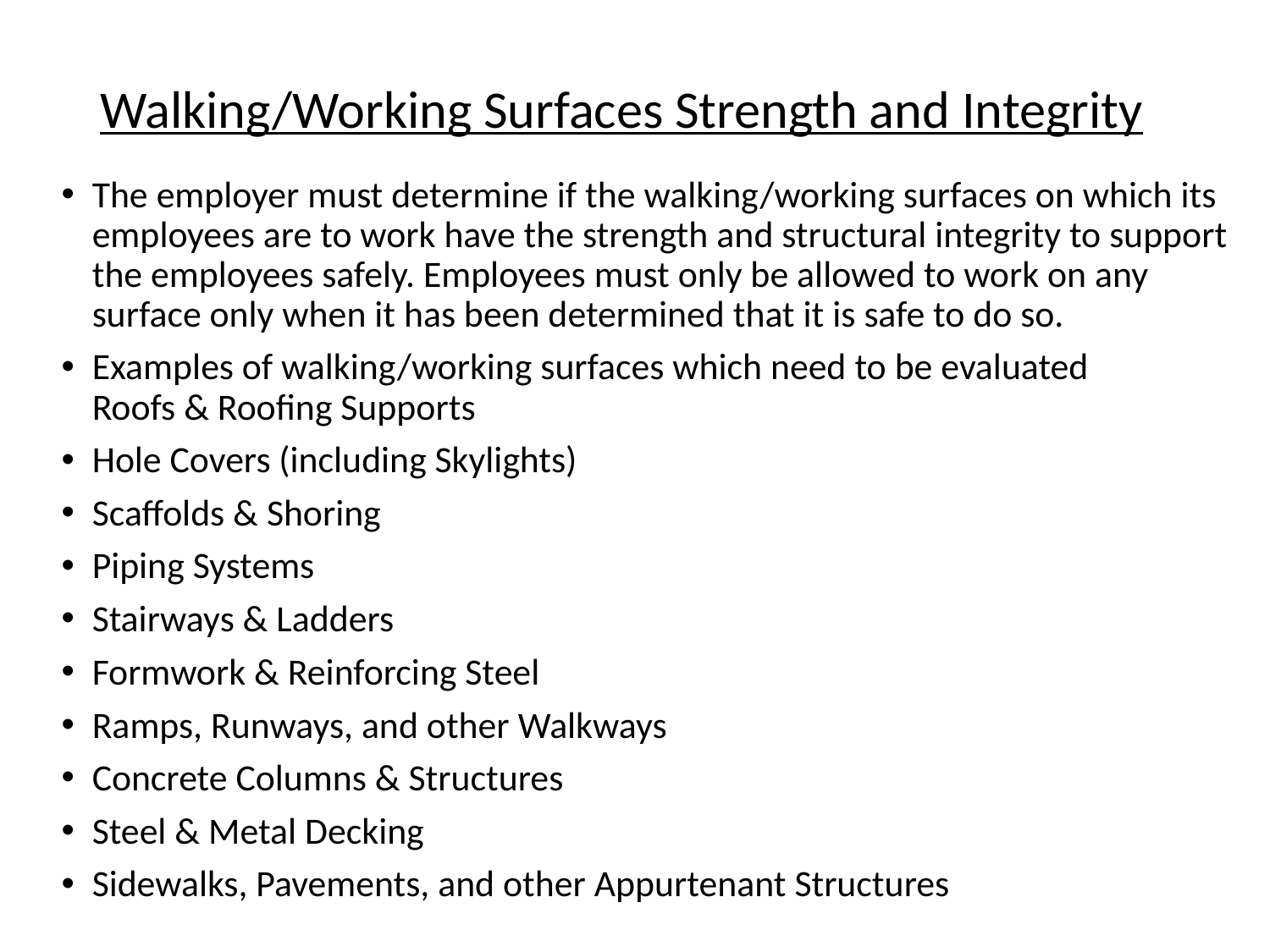

# Walking/Working Surfaces Strength and Integrity
The employer must determine if the walking/working surfaces on which its employees are to work have the strength and structural integrity to support the employees safely. Employees must only be allowed to work on any surface only when it has been determined that it is safe to do so.
Examples of walking/working surfaces which need to be evaluated
Roofs & Roofing Supports
Hole Covers (including Skylights)
Scaffolds & Shoring
Piping Systems
Stairways & Ladders
Formwork & Reinforcing Steel
Ramps, Runways, and other Walkways
Concrete Columns & Structures
Steel & Metal Decking
Sidewalks, Pavements, and other Appurtenant Structures